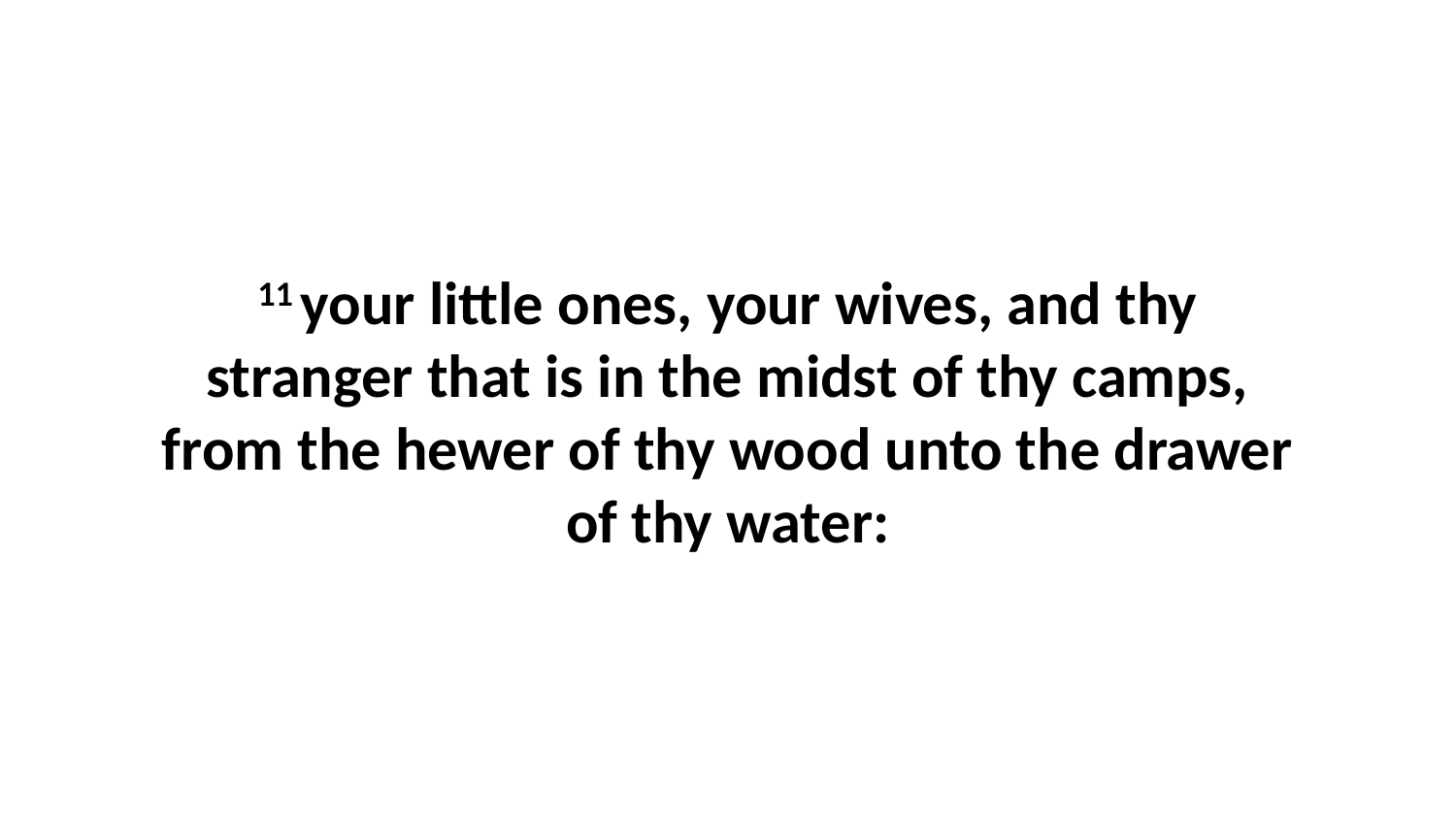

11 your little ones, your wives, and thy stranger that is in the midst of thy camps, from the hewer of thy wood unto the drawer of thy water: